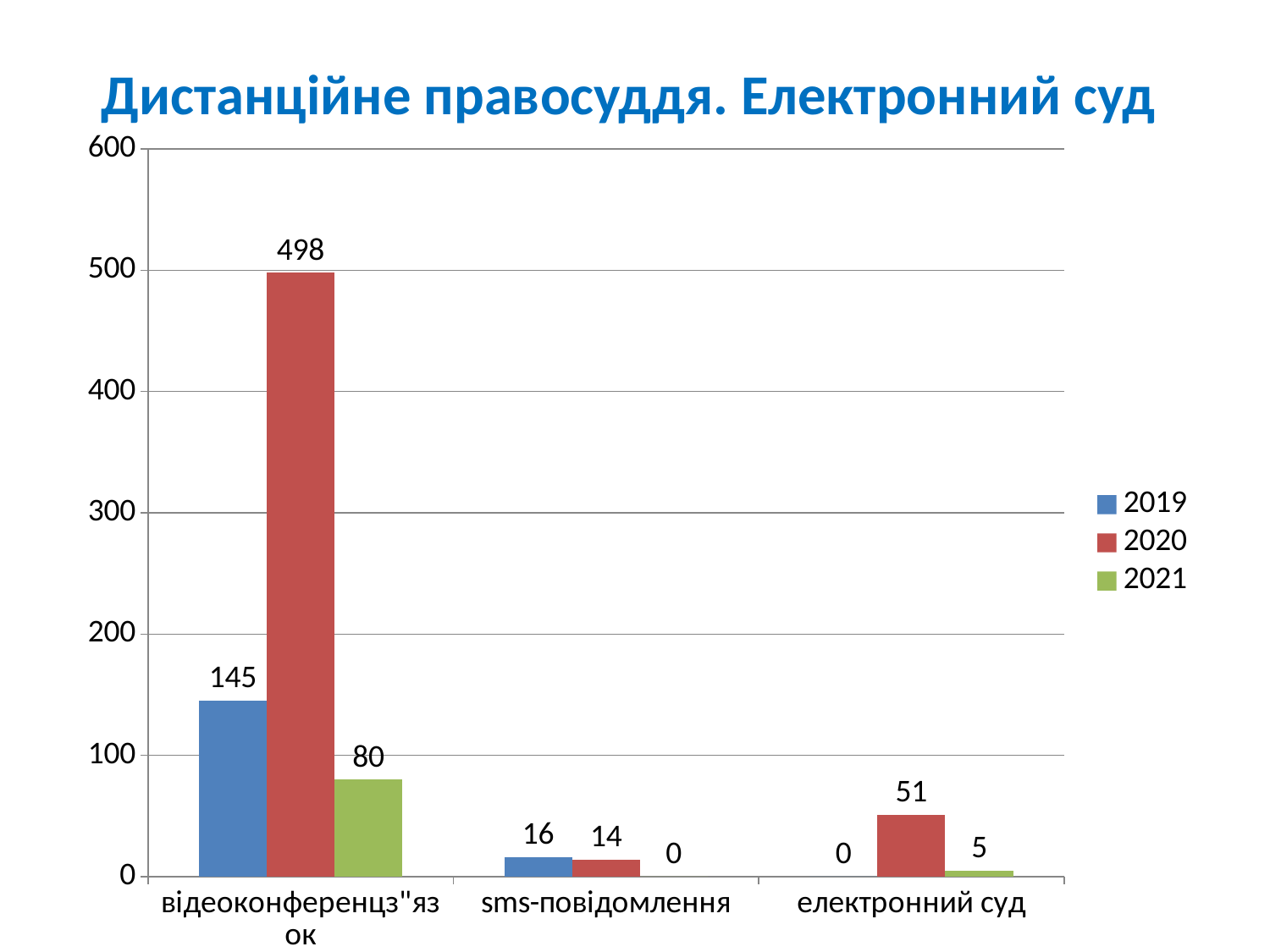

# Дистанційне правосуддя. Електронний суд

### Chart

| Category | 2019 | 2020 | 2021 |
|---|---|---|---|
| відеоконференцз"язок | 145.0 | 498.0 | 80.0 |
| sms-повідомлення | 16.0 | 14.0 | 0.0 |
| електронний суд | 0.0 | 51.0 | 5.0 |